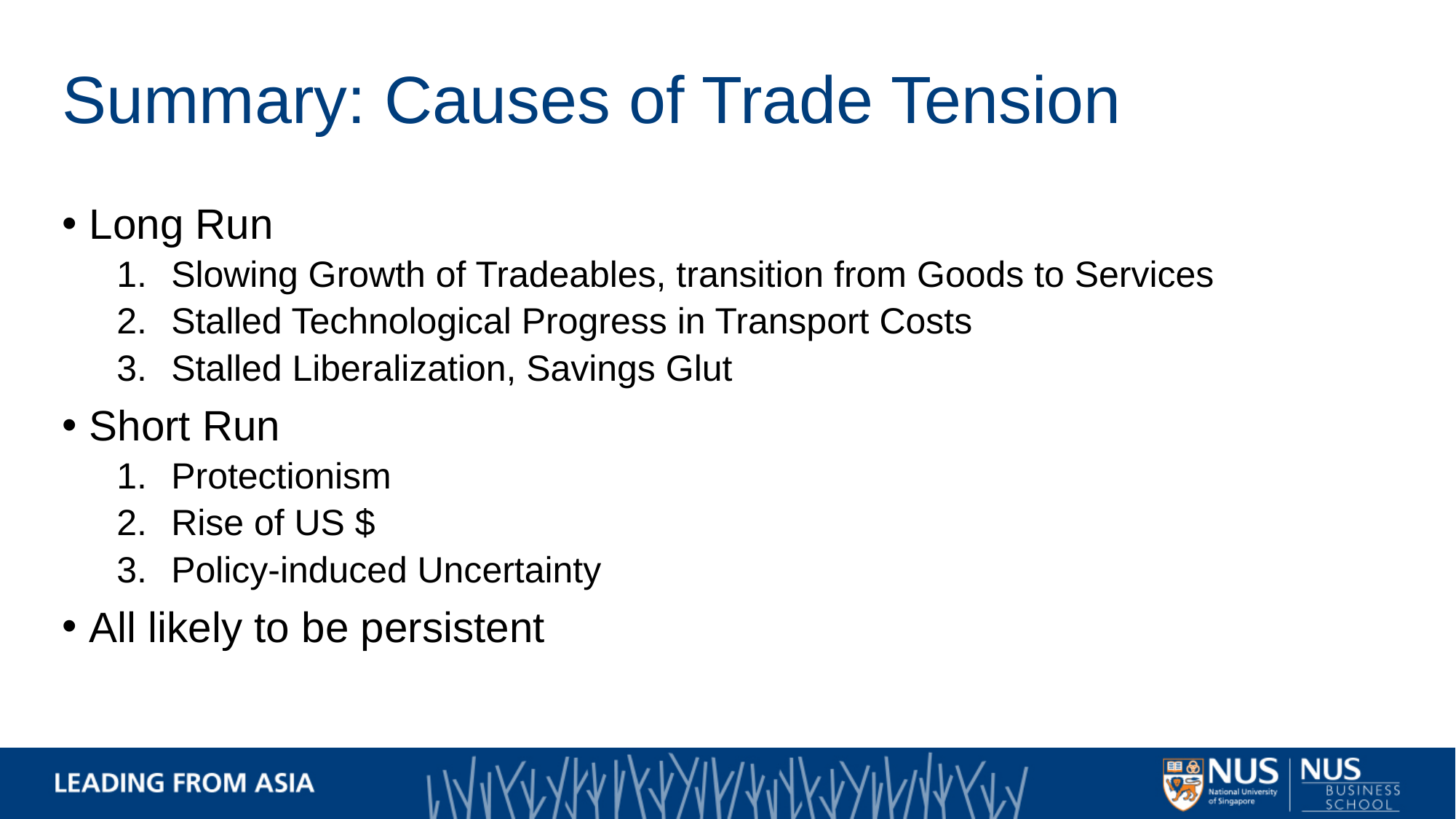

# Summary: Causes of Trade Tension
Long Run
Slowing Growth of Tradeables, transition from Goods to Services
Stalled Technological Progress in Transport Costs
Stalled Liberalization, Savings Glut
Short Run
Protectionism
Rise of US $
Policy-induced Uncertainty
All likely to be persistent